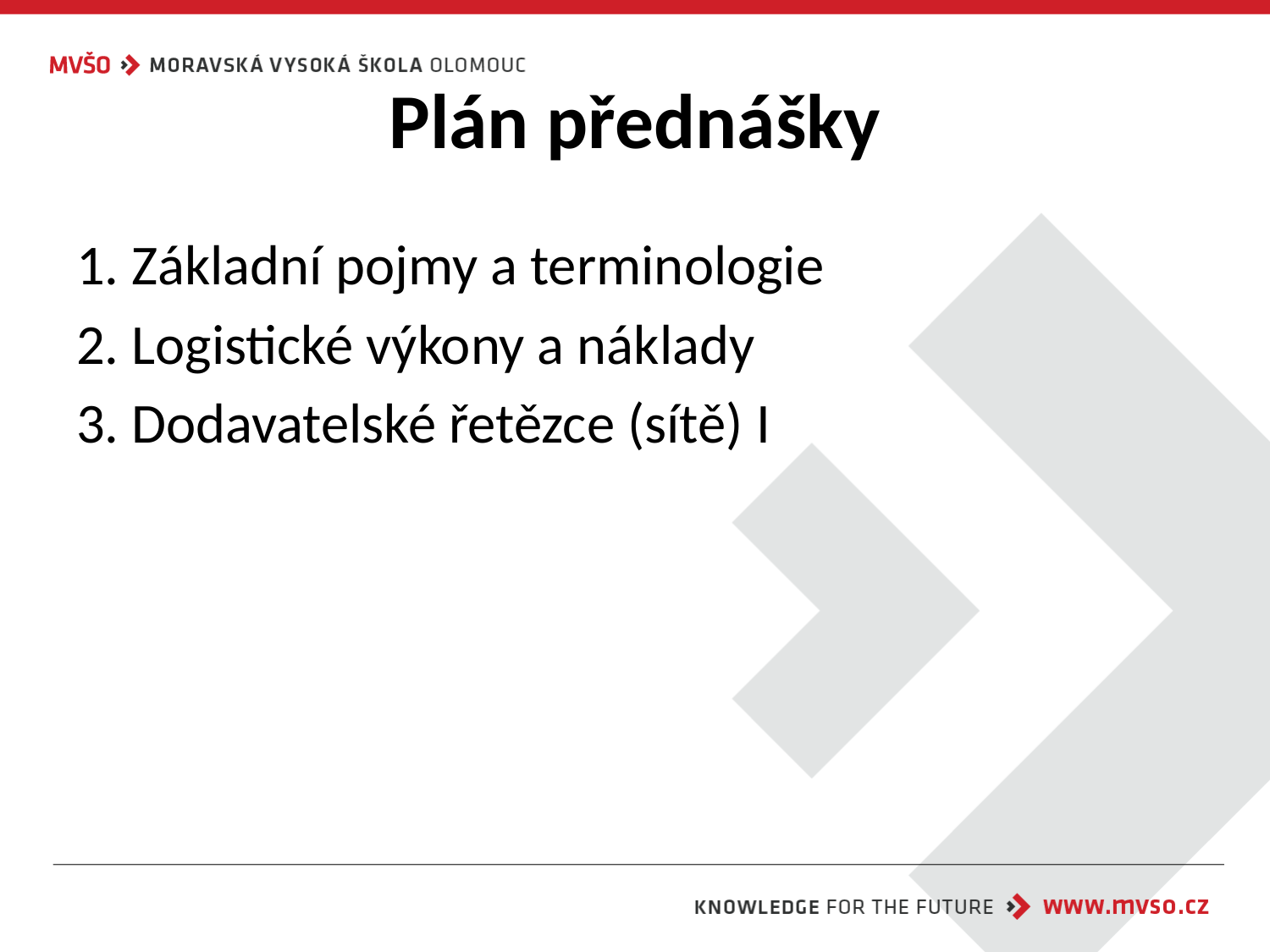

# Plán přednášky
1. Základní pojmy a terminologie
2. Logistické výkony a náklady
3. Dodavatelské řetězce (sítě) I